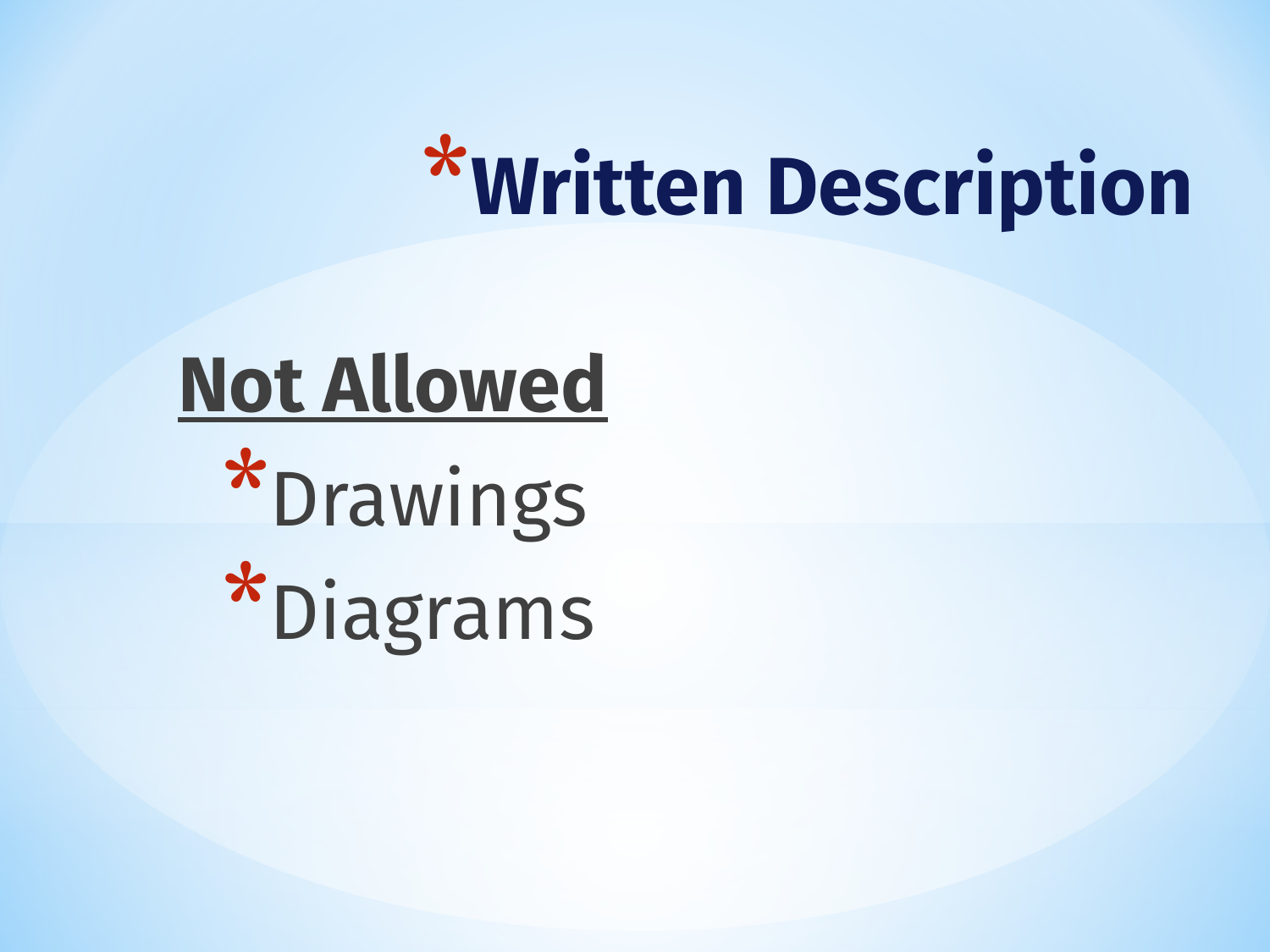

# Written Description
Not Allowed
Drawings
Diagrams